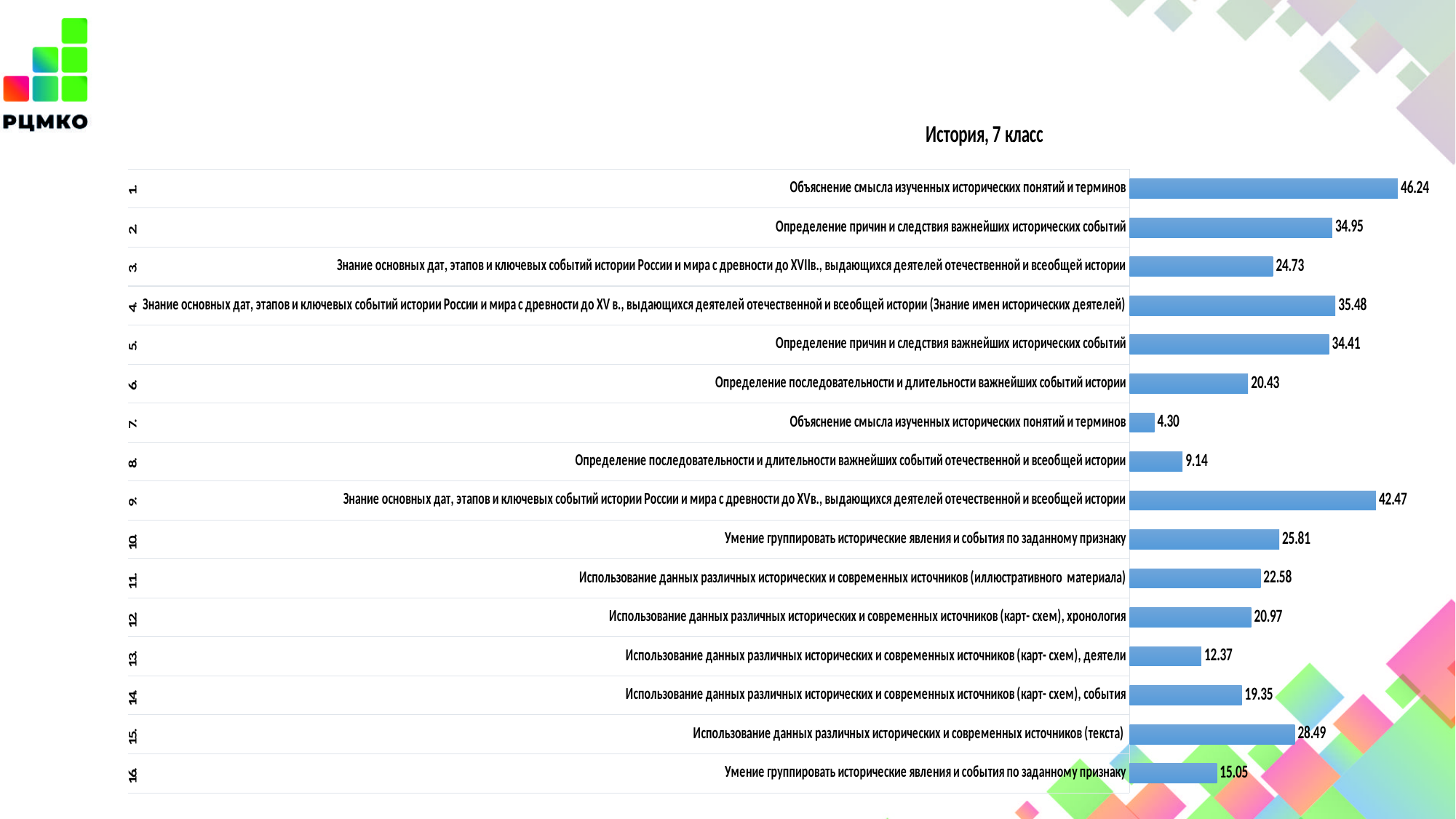

### Chart: История, 7 класс

| Category |  |
|---|---|
| Объяснение смысла изученных исторических понятий и терминов | 46.24 |
| Определение причин и следствия важнейших исторических событий | 34.95 |
| Знание основных дат, этапов и ключевых событий истории России и мира с древности до XVIIв., выдающихся деятелей отечественной и всеобщей истории | 24.73 |
| Знание основных дат, этапов и ключевых событий истории России и мира с древности до XV в., выдающихся деятелей отечественной и всеобщей истории (Знание имен исторических деятелей) | 35.48 |
| Определение причин и следствия важнейших исторических событий | 34.41 |
| Определение последовательности и длительности важнейших событий истории | 20.43 |
| Объяснение смысла изученных исторических понятий и терминов | 4.3 |
| Определение последовательности и длительности важнейших событий отечественной и всеобщей истории | 9.14 |
| Знание основных дат, этапов и ключевых событий истории России и мира с древности до XVв., выдающихся деятелей отечественной и всеобщей истории | 42.47 |
| Умение группировать исторические явления и события по заданному признаку | 25.81 |
| Использование данных различных исторических и современных источников (иллюстративного  материала) | 22.58 |
| Использование данных различных исторических и современных источников (карт- схем), хронология | 20.97 |
| Использование данных различных исторических и современных источников (карт- схем), деятели | 12.37 |
| Использование данных различных исторических и современных источников (карт- схем), события | 19.35 |
| Использование данных различных исторических и современных источников (текста)  | 28.49 |
| Умение группировать исторические явления и события по заданному признаку | 15.05 |